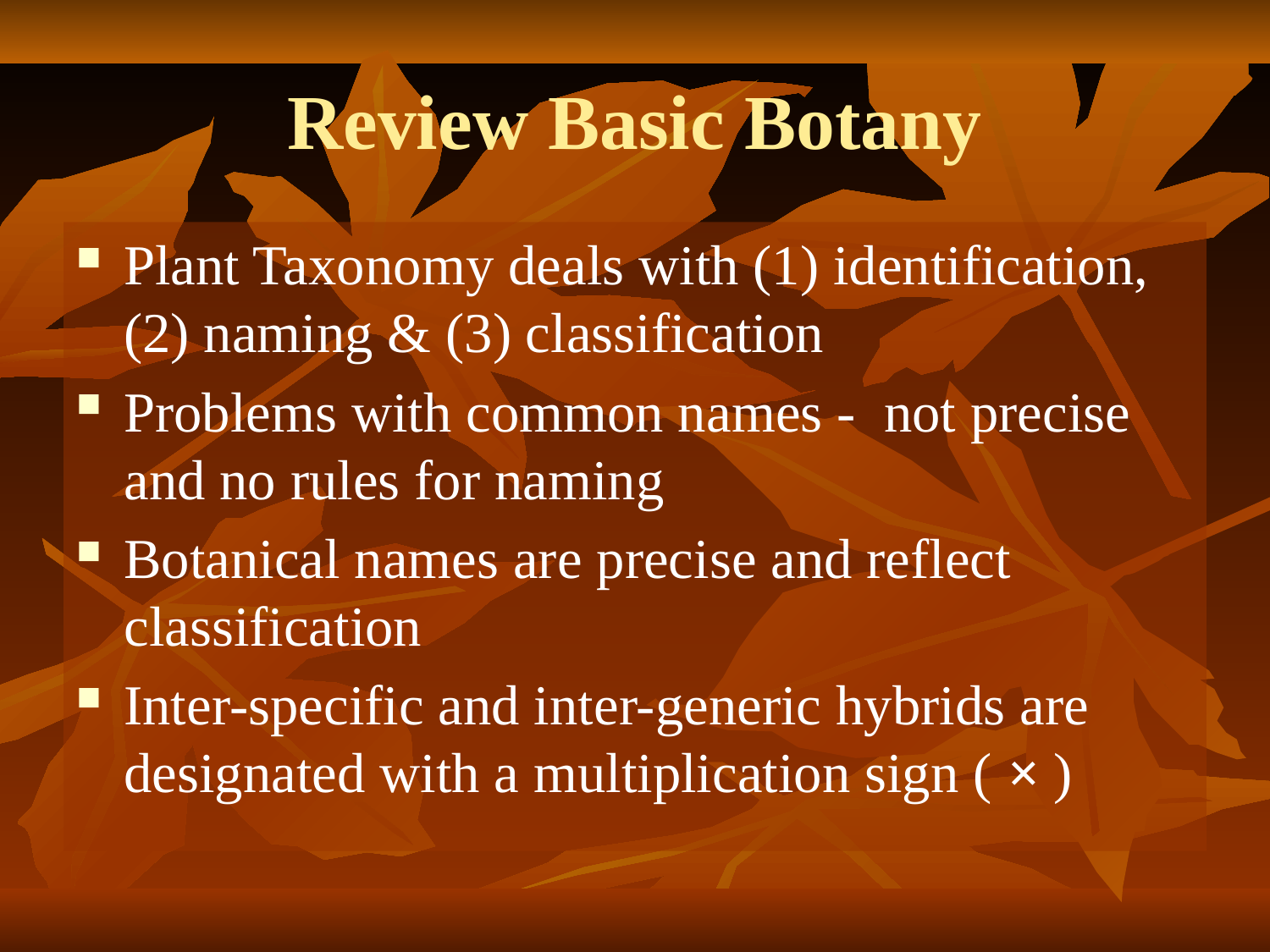

# Review Basic Botany
Plant Taxonomy deals with (1) identification, (2) naming & (3) classification
Problems with common names -  not precise and no rules for naming
Botanical names are precise and reflect classification
Inter-specific and inter-generic hybrids are designated with a multiplication sign ( × )